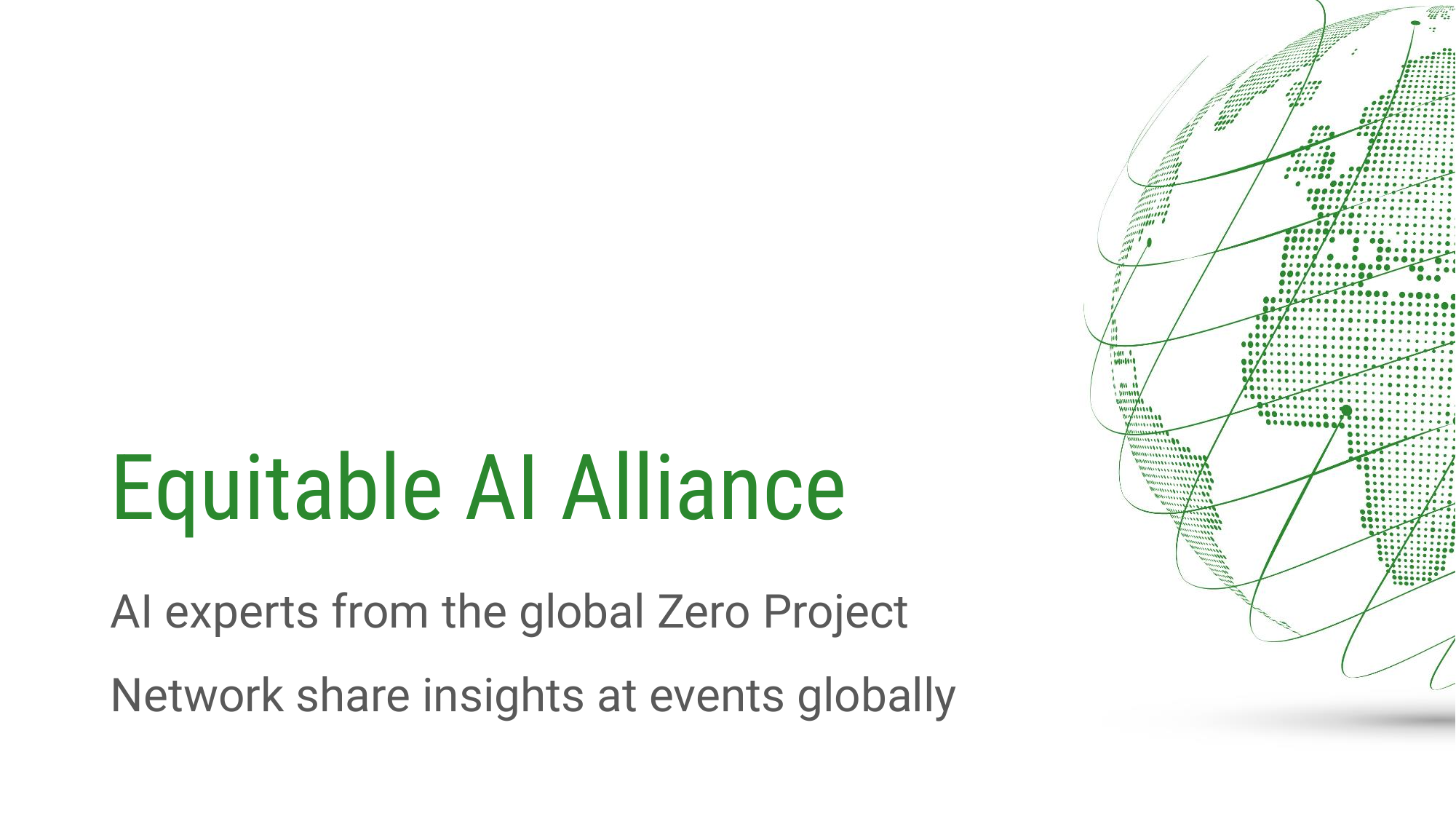

# Equitable AI Alliance
AI experts from the global Zero Project Network share insights at events globally